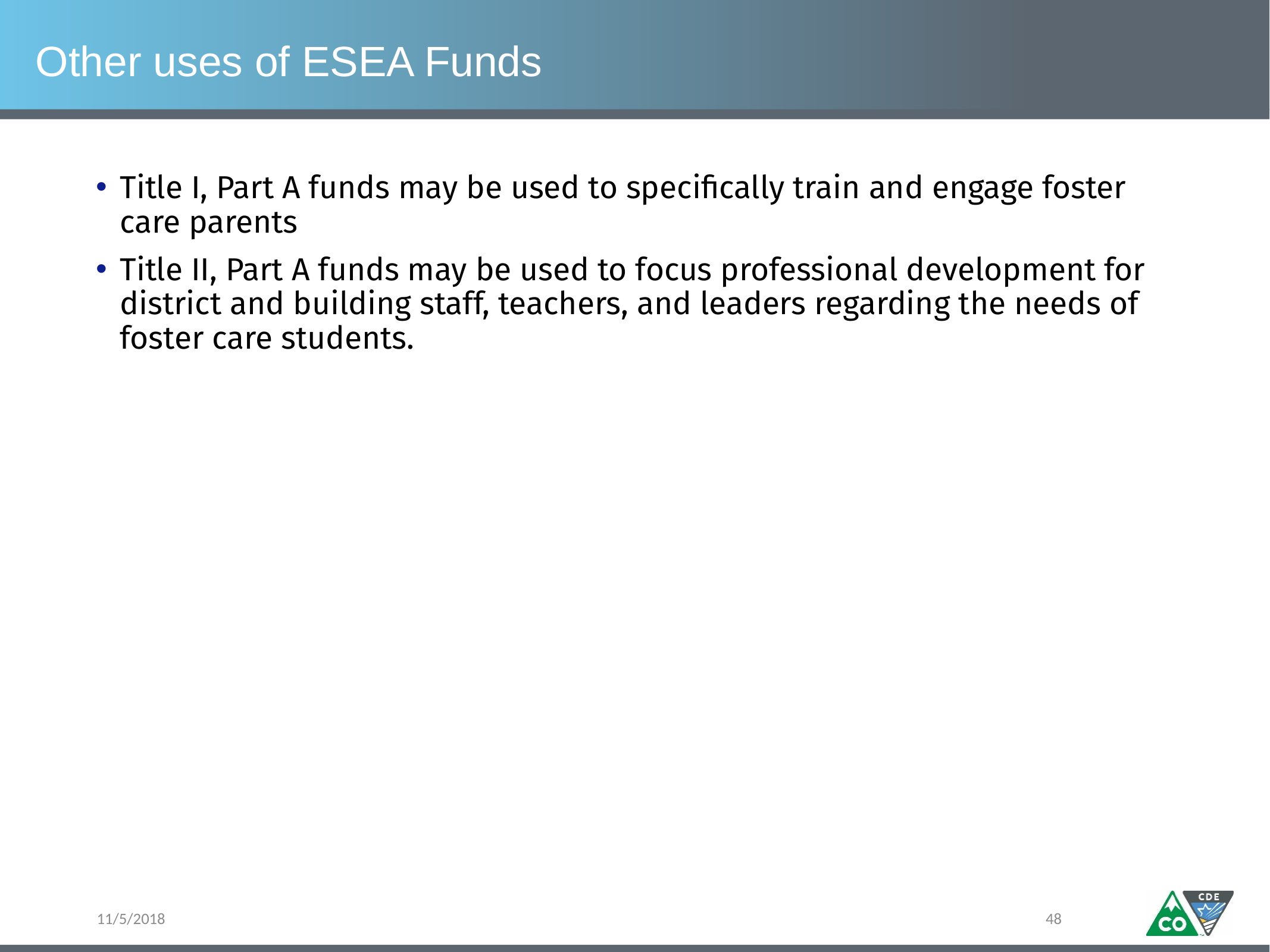

# Other uses of ESEA Funds
Title I, Part A funds may be used to specifically train and engage foster care parents
Title II, Part A funds may be used to focus professional development for district and building staff, teachers, and leaders regarding the needs of foster care students.